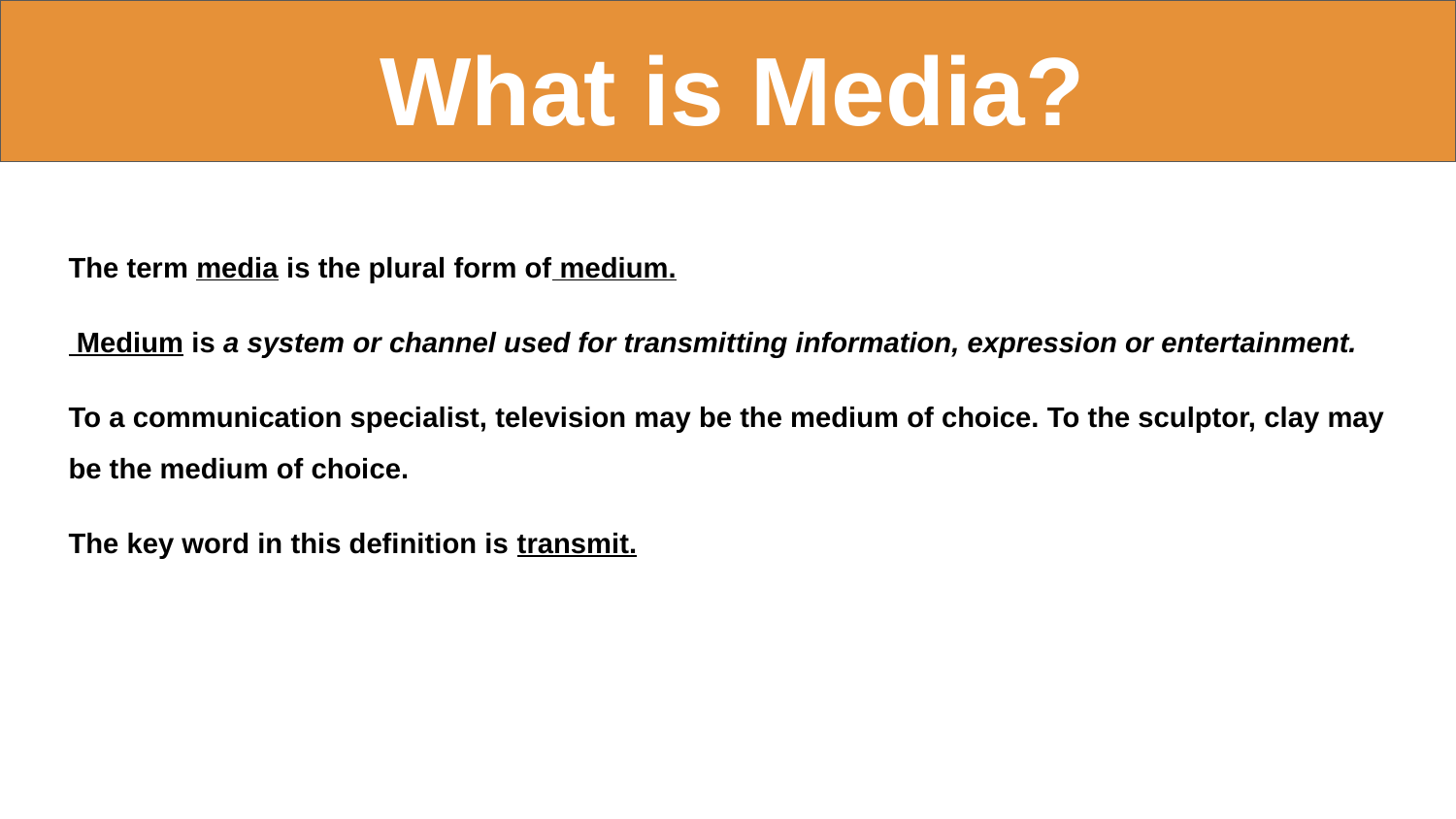

What is Media?
The term media is the plural form of medium.
 Medium is a system or channel used for transmitting information, expression or entertainment.
To a communication specialist, television may be the medium of choice. To the sculptor, clay may be the medium of choice.
The key word in this definition is transmit.